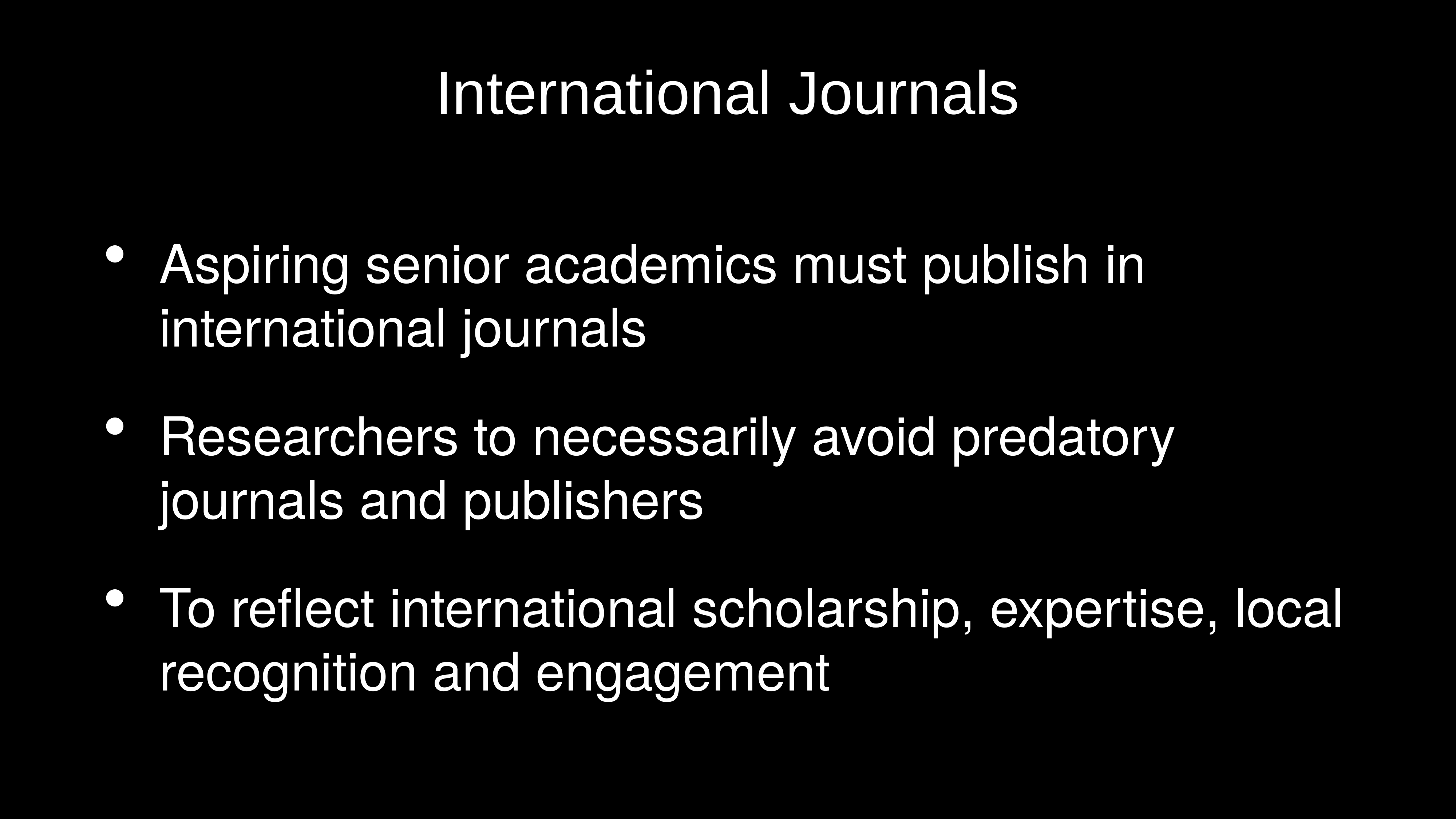

# International Journals
Aspiring senior academics must publish in international journals
Researchers to necessarily avoid predatory journals and publishers
To reflect international scholarship, expertise, local recognition and engagement